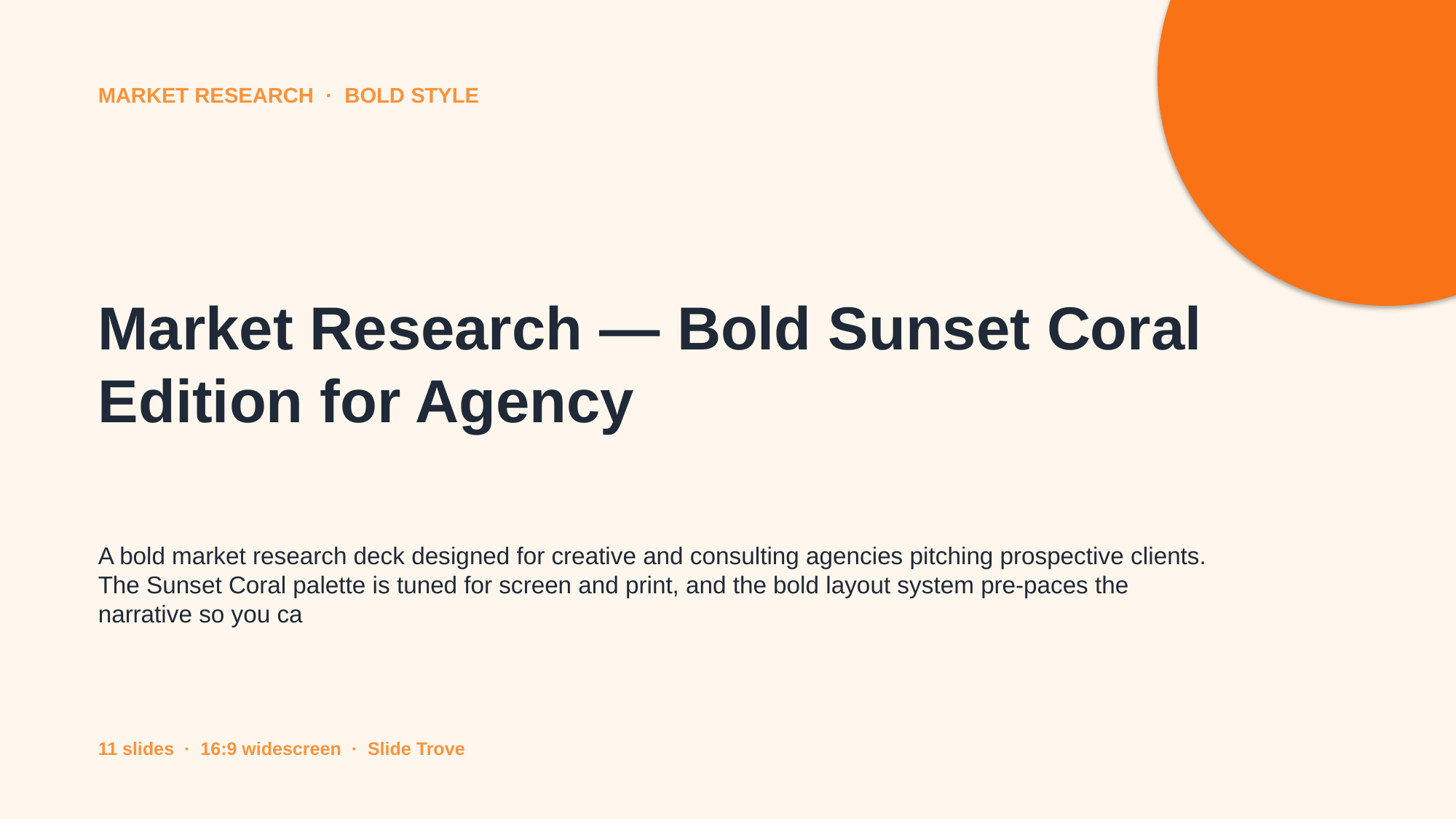

MARKET RESEARCH  ·  BOLD STYLE
Market Research — Bold Sunset Coral Edition for Agency
A bold market research deck designed for creative and consulting agencies pitching prospective clients. The Sunset Coral palette is tuned for screen and print, and the bold layout system pre-paces the narrative so you ca
11 slides  ·  16:9 widescreen  ·  Slide Trove